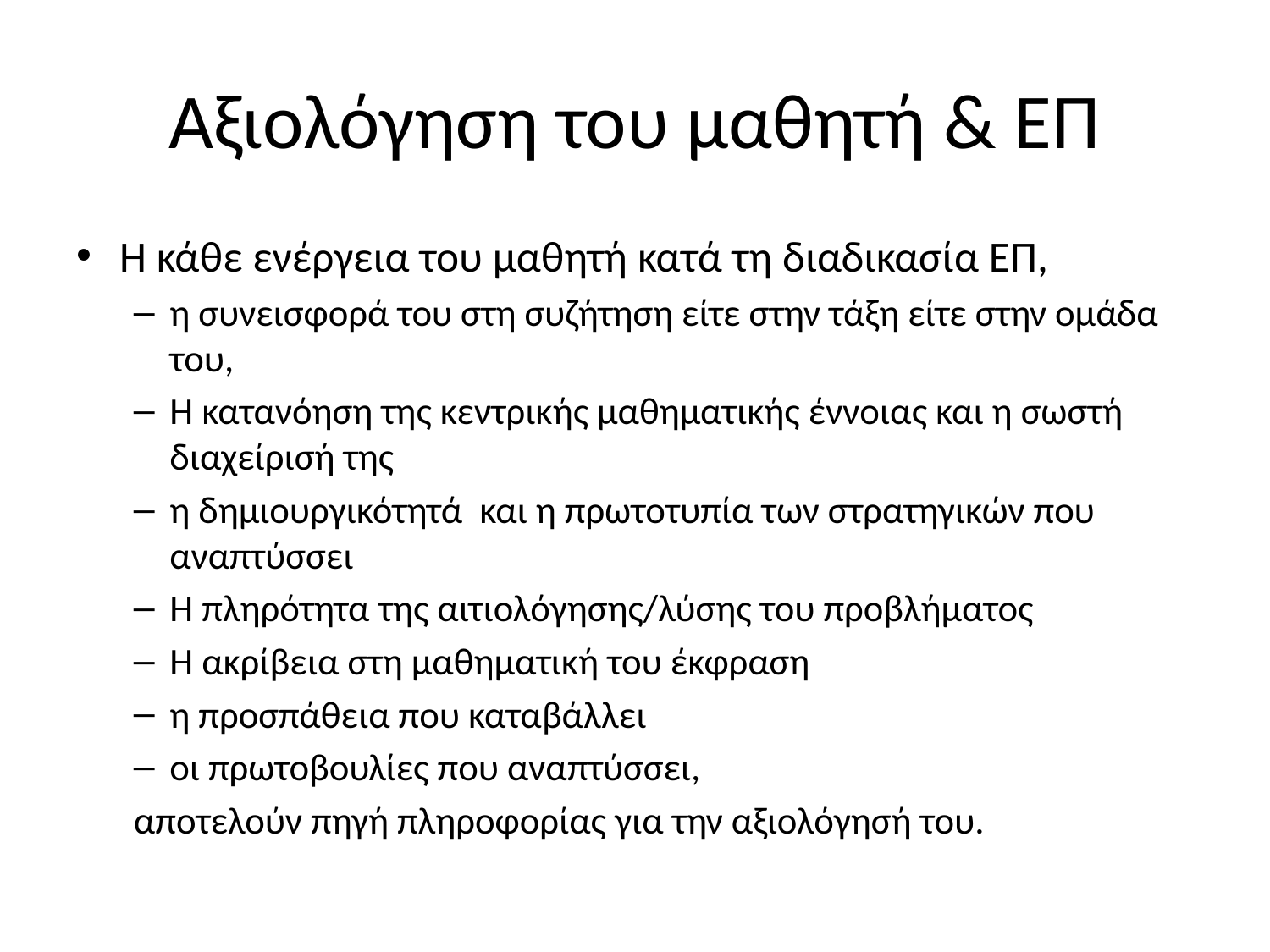

# Αξιολόγηση του μαθητή & ΕΠ
H κάθε ενέργεια του μαθητή κατά τη διαδικασία ΕΠ,
η συνεισφορά του στη συζήτηση είτε στην τάξη είτε στην ομάδα του,
H κατανόηση της κεντρικής μαθηματικής έννοιας και η σωστή διαχείρισή της
η δημιουργικότητά  και η πρωτοτυπία των στρατηγικών που αναπτύσσει
Η πληρότητα της αιτιολόγησης/λύσης του προβλήματος
Η ακρίβεια στη μαθηματική του έκφραση
η προσπάθεια που καταβάλλει
οι πρωτοβουλίες που αναπτύσσει,
αποτελούν πηγή πληροφορίας για την αξιολόγησή του.